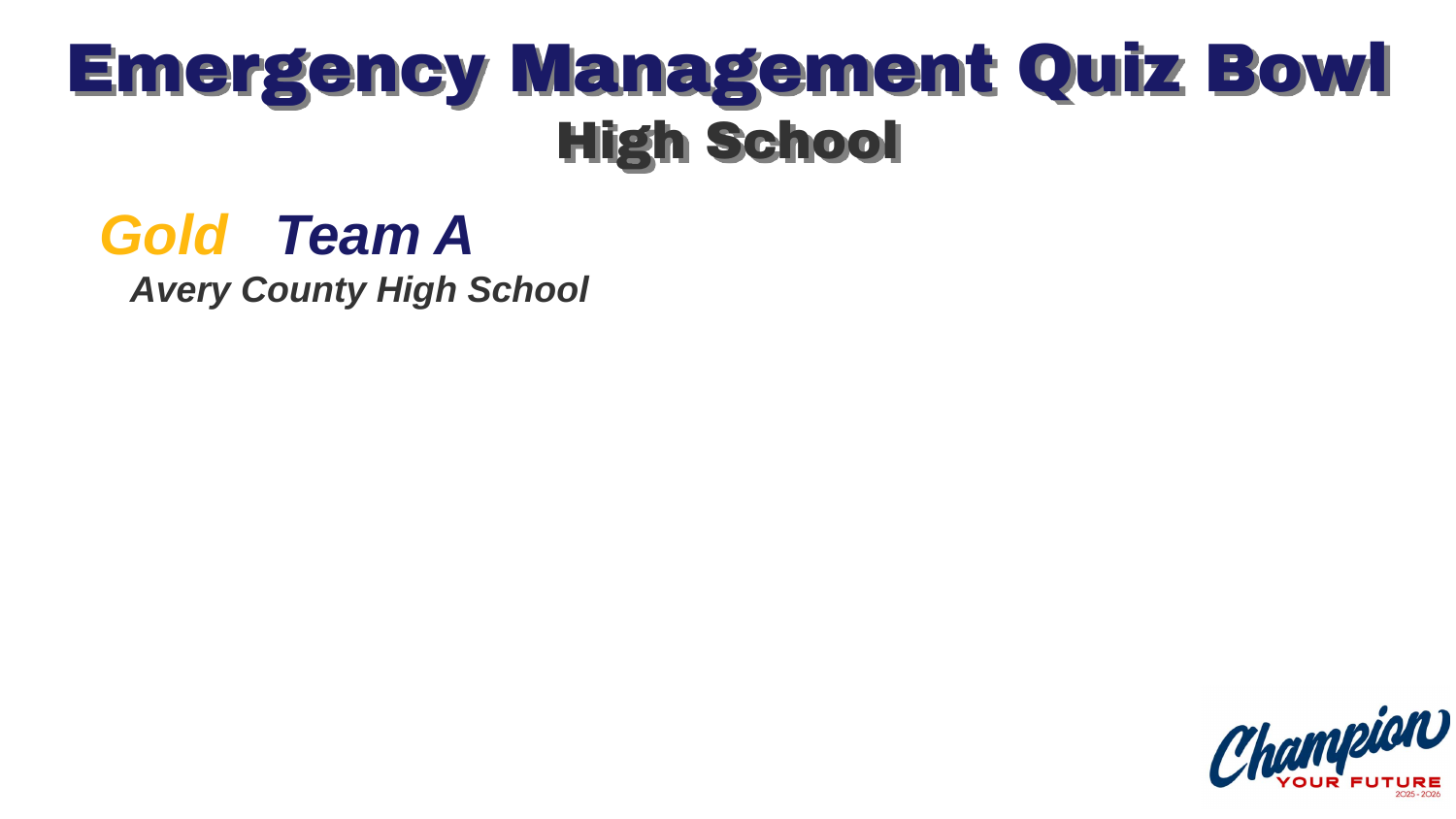

# Emergency Management Quiz Bowl High School
Gold   Team A
   Avery County High School